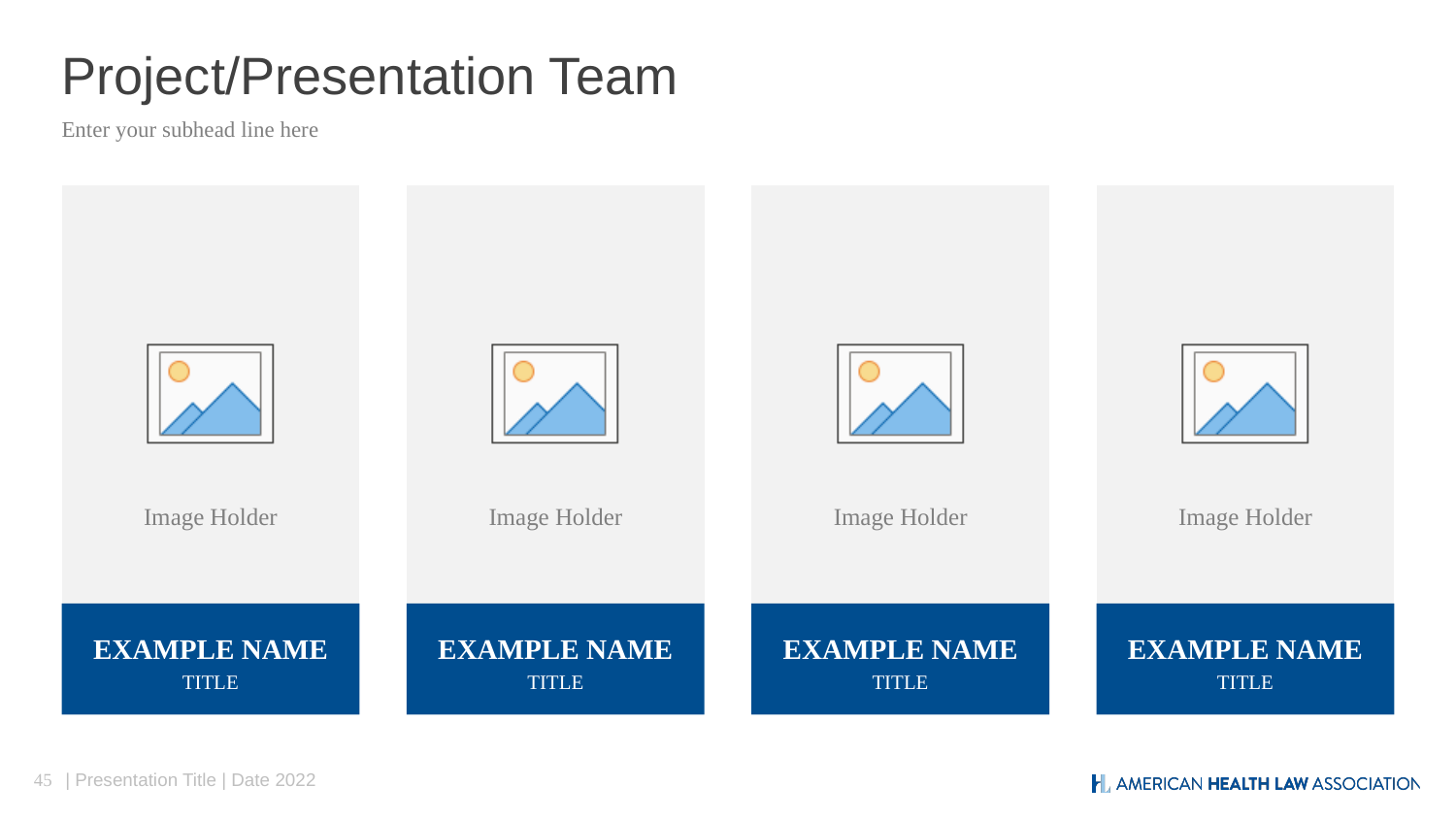

# Project/Presentation Team
Enter your subhead line here

EXAMPLE NAME
TITLE
EXAMPLE NAME
TITLE
EXAMPLE NAME
TITLE
EXAMPLE NAME
TITLE